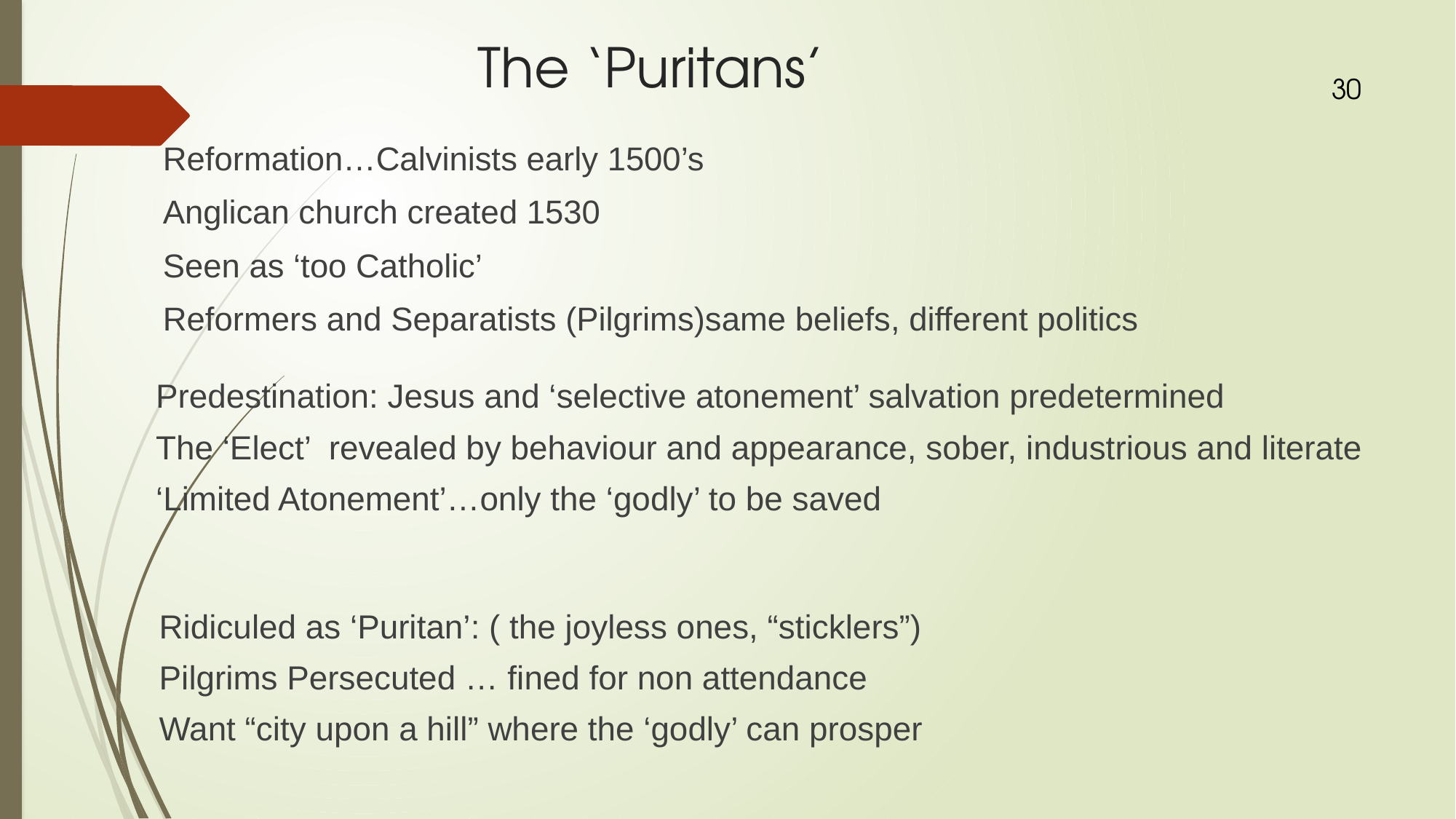

# The ‘Puritans’
30
Reformation…Calvinists early 1500’s
Anglican church created 1530
Seen as ‘too Catholic’
Reformers and Separatists (Pilgrims)same beliefs, different politics

Predestination: Jesus and ‘selective atonement’ salvation predetermined
The ‘Elect’  revealed by behaviour and appearance, sober, industrious and literate
‘Limited Atonement’…only the ‘godly’ to be saved
Ridiculed as ‘Puritan’: ( the joyless ones, “sticklers”)
Pilgrims Persecuted … fined for non attendance
Want “city upon a hill” where the ‘godly’ can prosper